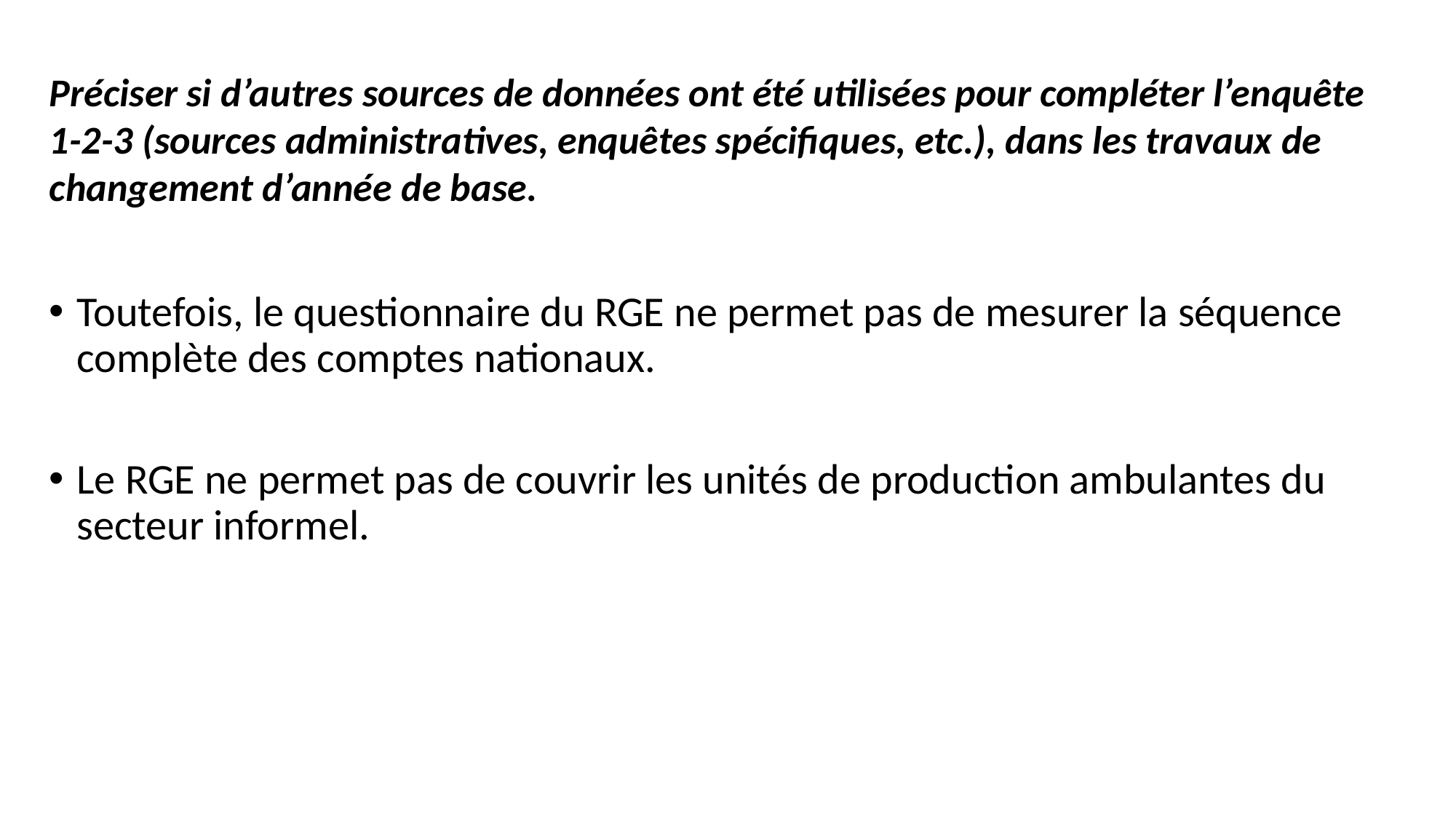

Préciser si d’autres sources de données ont été utilisées pour compléter l’enquête 1-2-3 (sources administratives, enquêtes spécifiques, etc.), dans les travaux de changement d’année de base.

Toutefois, le questionnaire du RGE ne permet pas de mesurer la séquence complète des comptes nationaux.

Le RGE ne permet pas de couvrir les unités de production ambulantes du secteur informel.